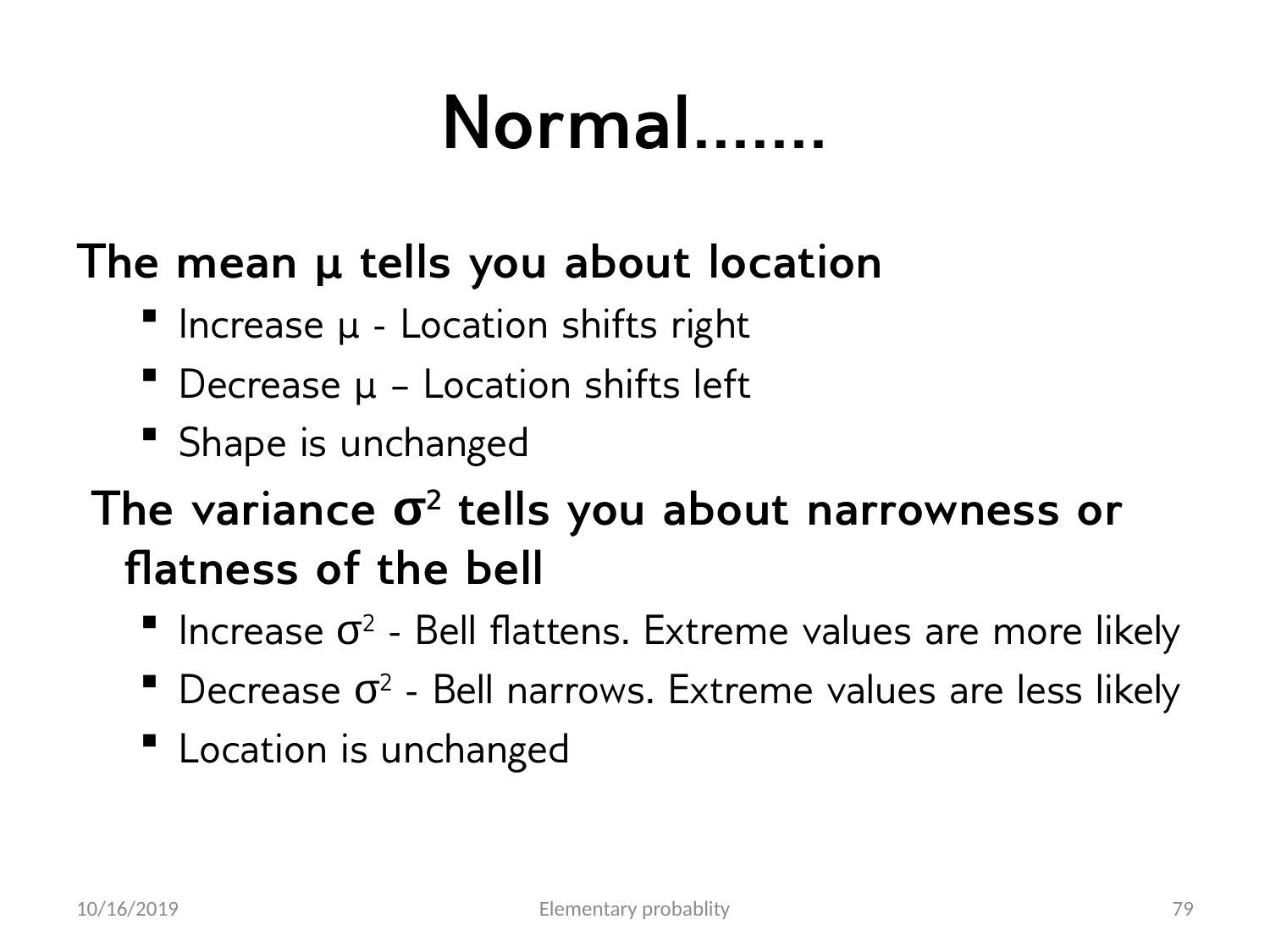

# Normal.......
The mean µ tells you about location
Increase µ - Location shifts right
Decrease µ – Location shifts left
Shape is unchanged
 The variance σ2 tells you about narrowness or flatness of the bell
Increase σ2 - Bell flattens. Extreme values are more likely
Decrease σ2 - Bell narrows. Extreme values are less likely
Location is unchanged

10/16/2019
Elementary probablity
79